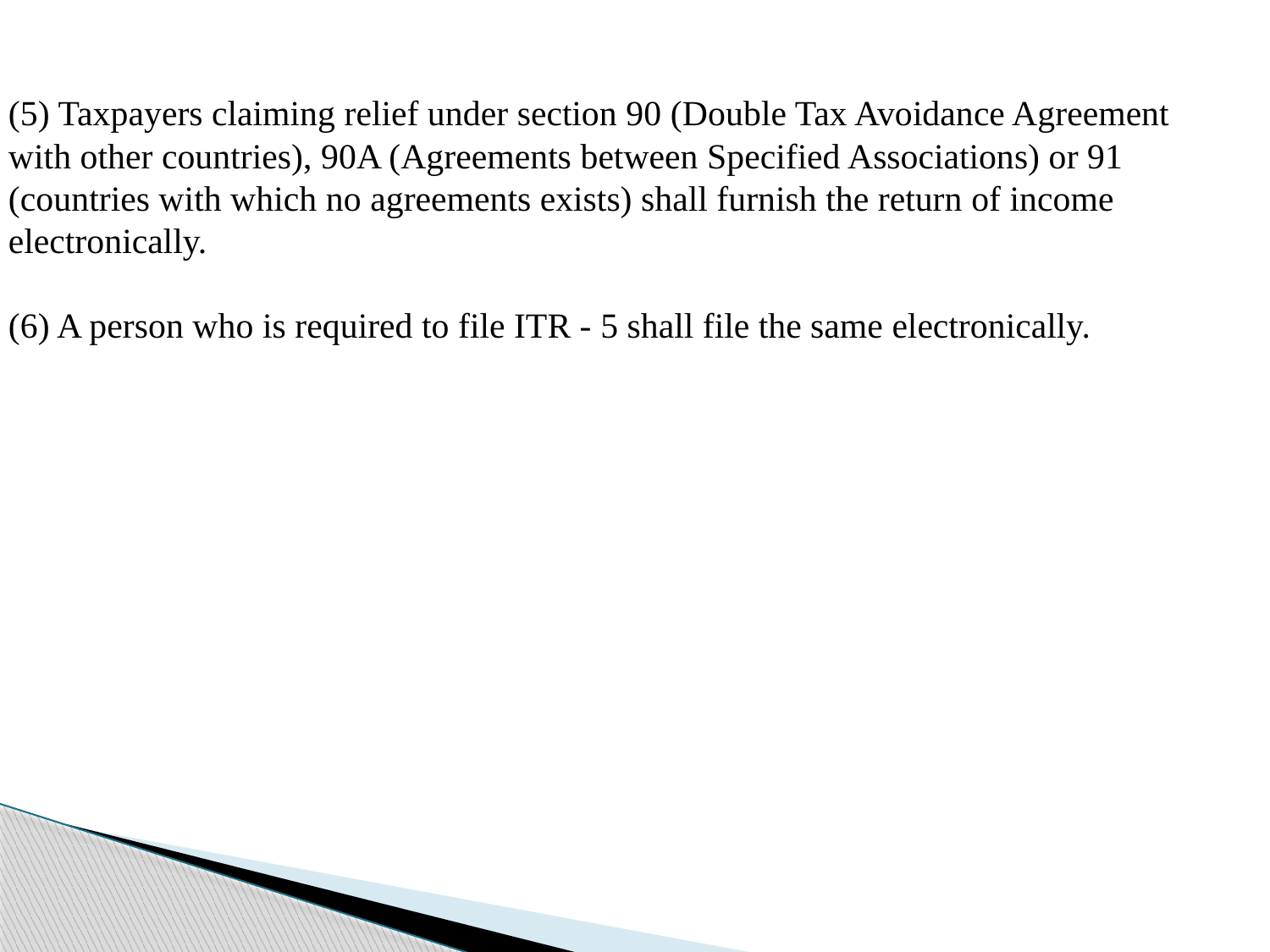

(5) Taxpayers claiming relief under section 90 (Double Tax Avoidance Agreement with other countries), 90A (Agreements between Specified Associations) or 91 (countries with which no agreements exists) shall furnish the return of income electronically.

(6) A person who is required to file ITR - 5 shall file the same electronically.